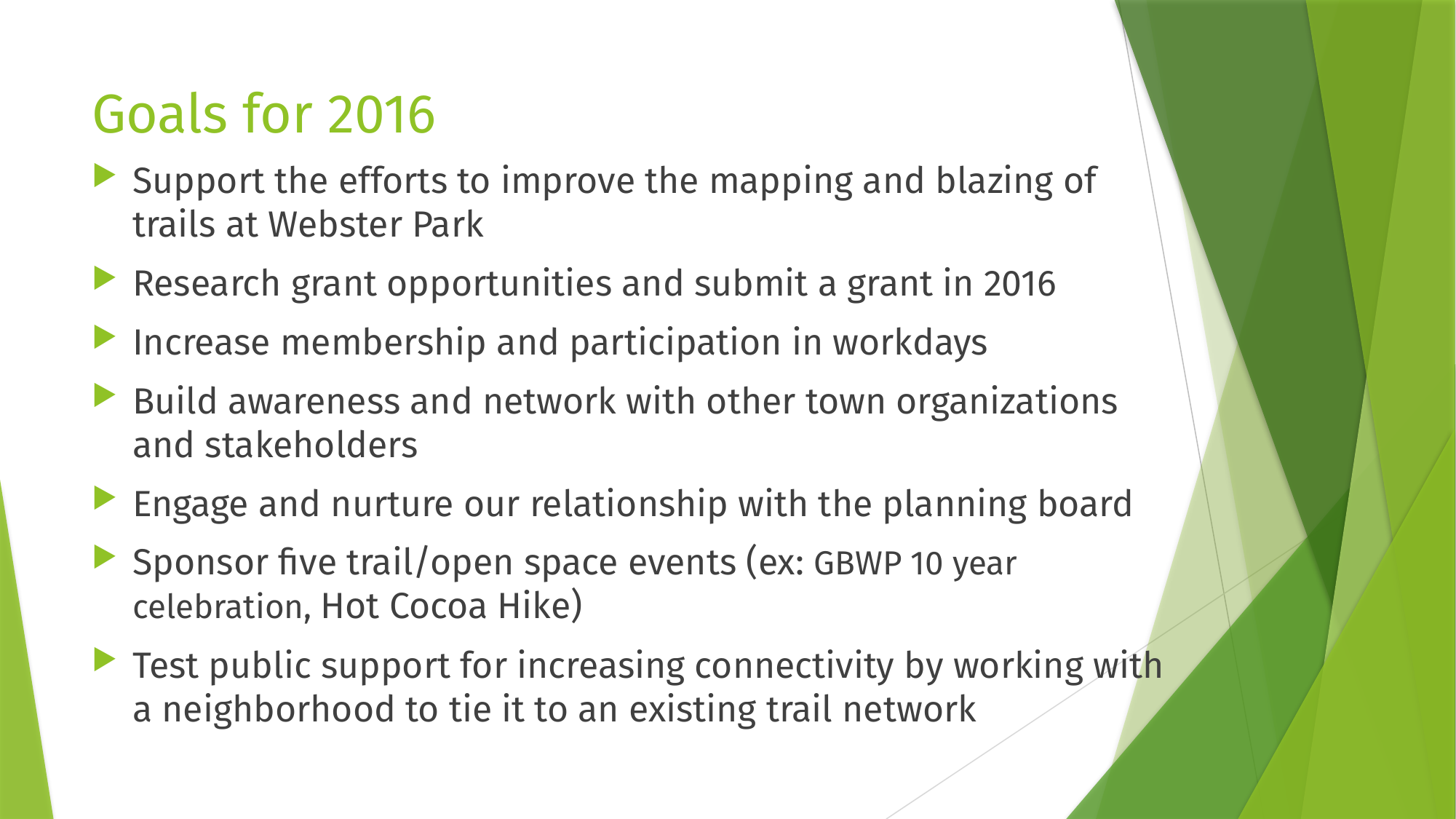

# Goals for 2016
Support the efforts to improve the mapping and blazing of trails at Webster Park
Research grant opportunities and submit a grant in 2016
Increase membership and participation in workdays
Build awareness and network with other town organizations and stakeholders
Engage and nurture our relationship with the planning board
Sponsor five trail/open space events (ex: GBWP 10 year celebration, Hot Cocoa Hike)
Test public support for increasing connectivity by working with a neighborhood to tie it to an existing trail network